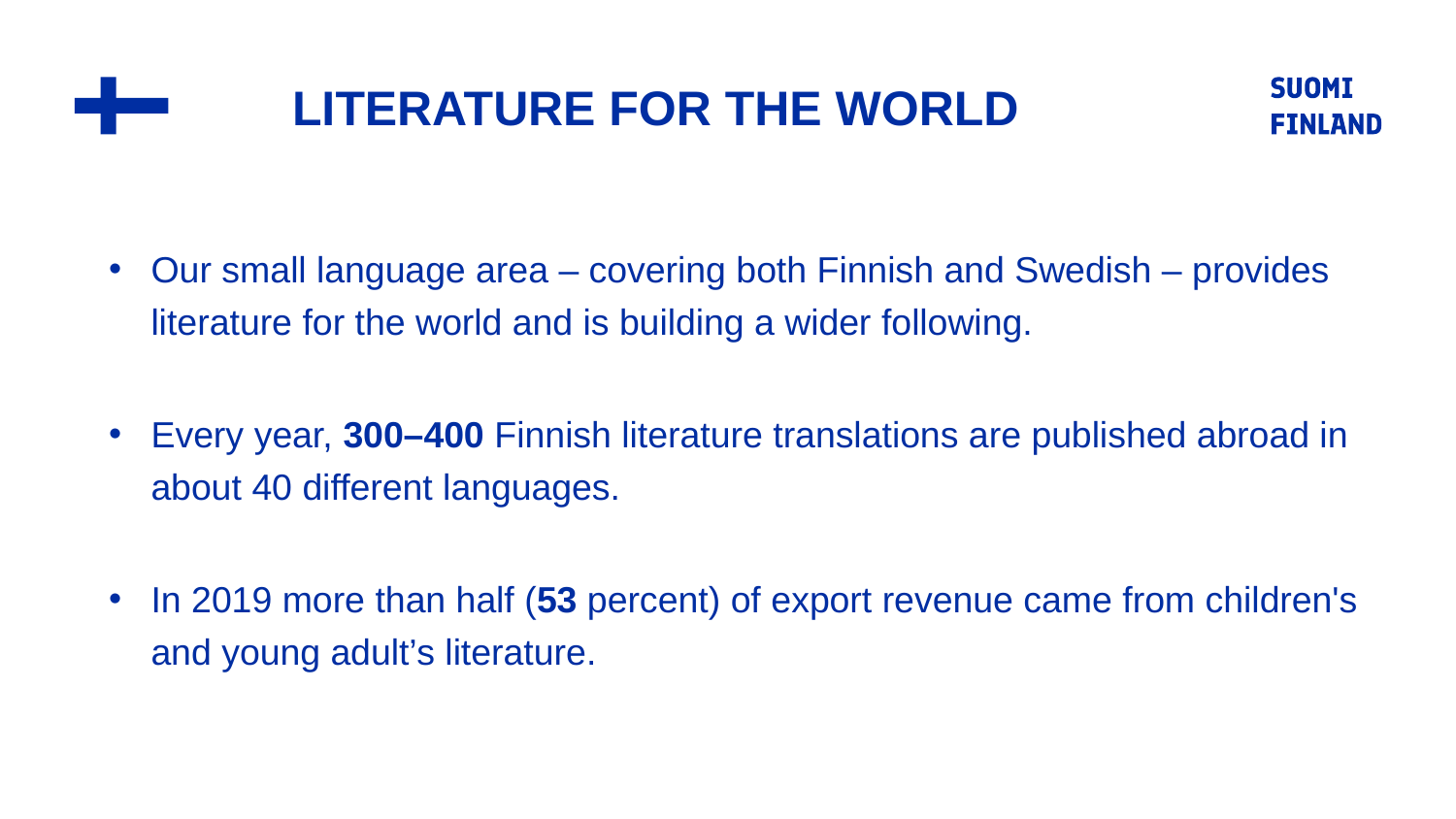

# LITERATURE FOR THE WORLD
Our small language area – covering both Finnish and Swedish – provides literature for the world and is building a wider following.

Every year, 300–400 Finnish literature translations are published abroad in about 40 different languages.

In 2019 more than half (53 percent) of export revenue came from children's and young adult’s literature.